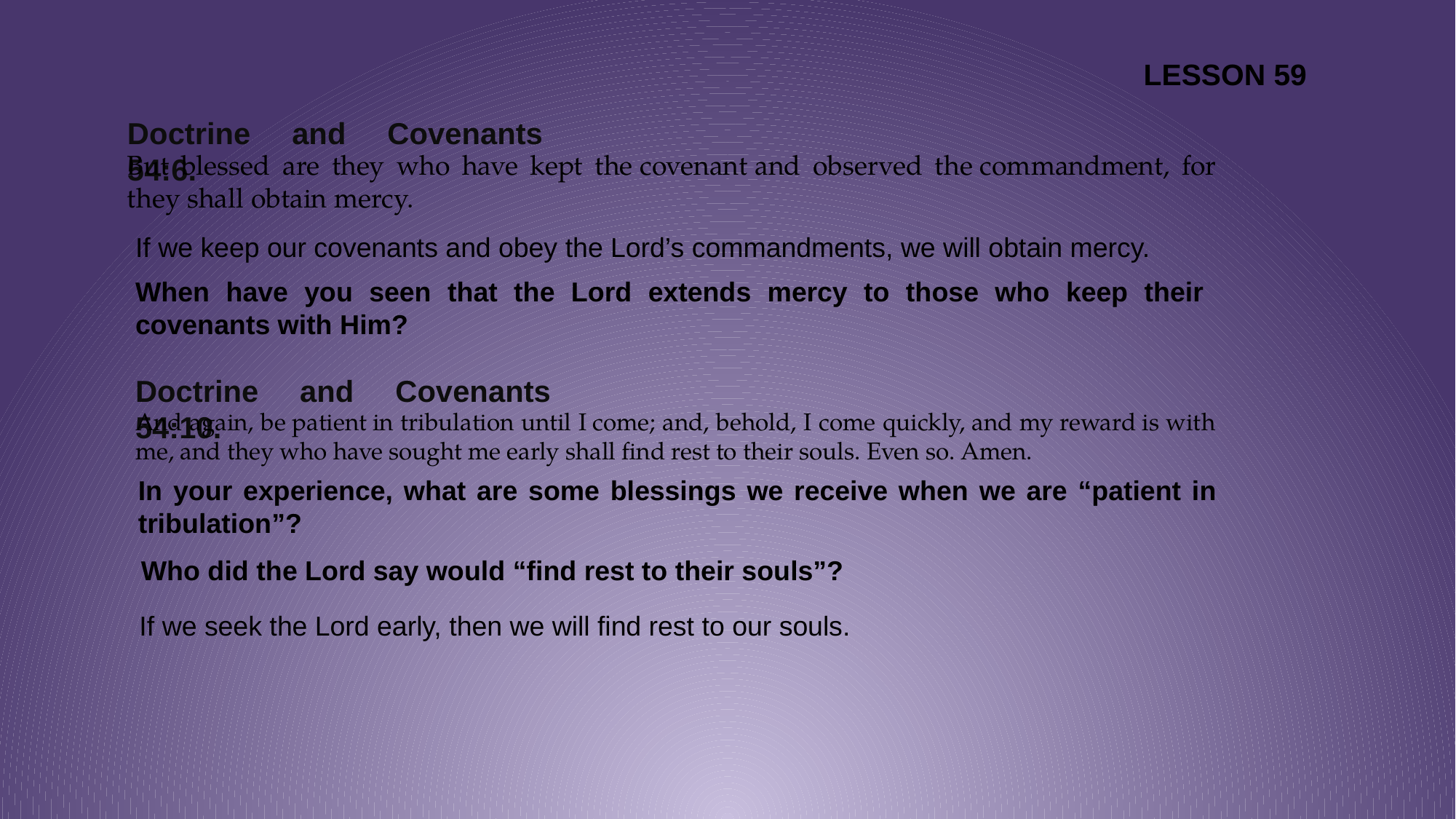

LESSON 59
Doctrine and Covenants 54:6.
But blessed are they who have kept the covenant and observed the commandment, for they shall obtain mercy.
If we keep our covenants and obey the Lord’s commandments, we will obtain mercy.
When have you seen that the Lord extends mercy to those who keep their covenants with Him?
Doctrine and Covenants 54:10.
And again, be patient in tribulation until I come; and, behold, I come quickly, and my reward is with me, and they who have sought me early shall find rest to their souls. Even so. Amen.
In your experience, what are some blessings we receive when we are “patient in tribulation”?
Who did the Lord say would “find rest to their souls”?
If we seek the Lord early, then we will find rest to our souls.